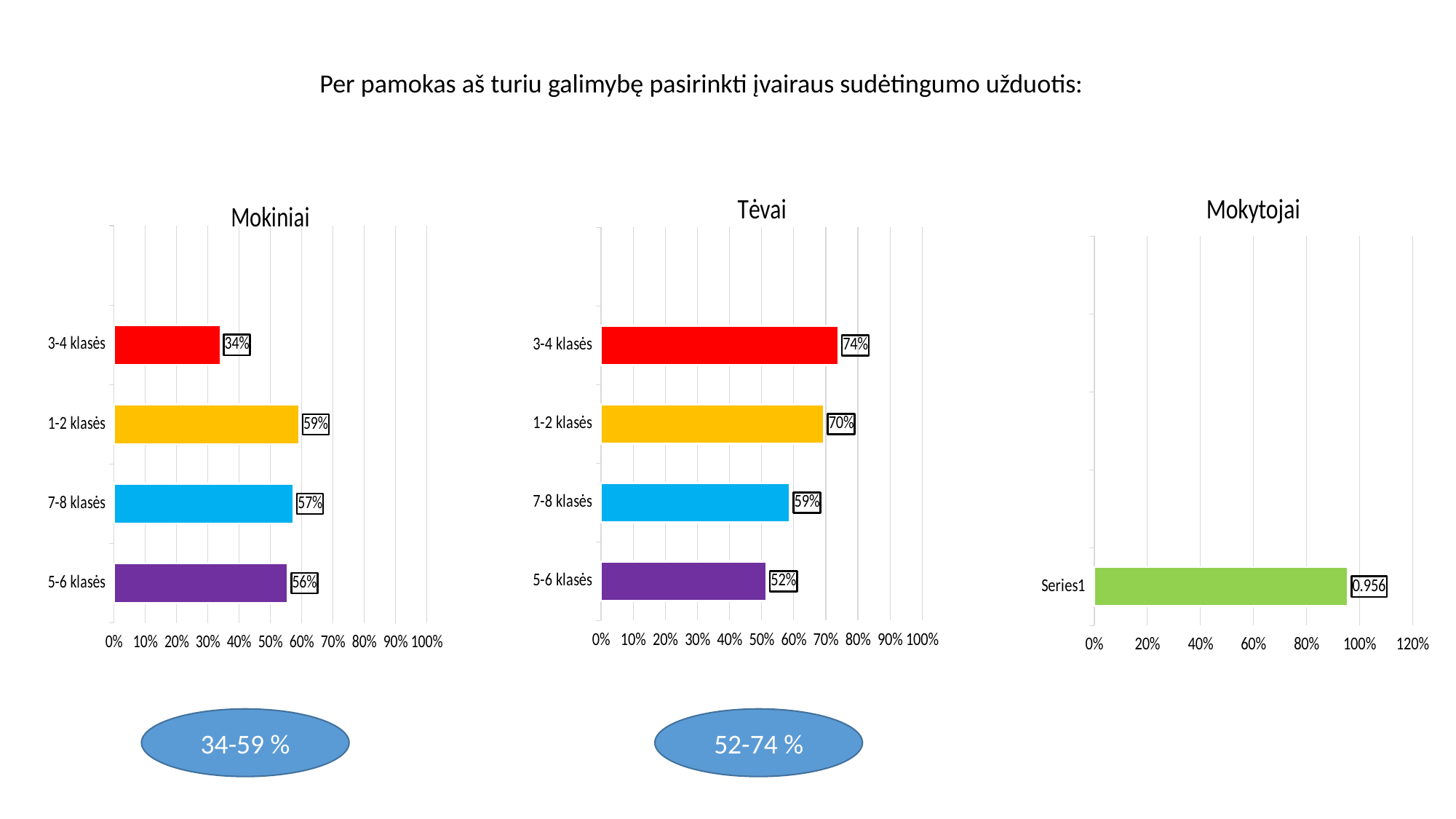

Per pamokas aš turiu galimybę pasirinkti įvairaus sudėtingumo užduotis:

### Chart:

| Category | Tėvai |
|---|---|
| 5-6 klasės | 0.515 |
| 7-8 klasės | 0.588 |
| 1-2 klasės | 0.695 |
| 3-4 klasės | 0.739 |

### Chart:

| Category | Mokytojai |
|---|---|
|  | 0.956 |
|  | None |
|  | None |
|  | None |
|  | None |

### Chart:

| Category | Mokiniai |
|---|---|
| 5-6 klasės | 0.556 |
| 7-8 klasės | 0.574 |
| 1-2 klasės | 0.592 |
| 3-4 klasės | 0.34 |
34-59 %
52-74 %